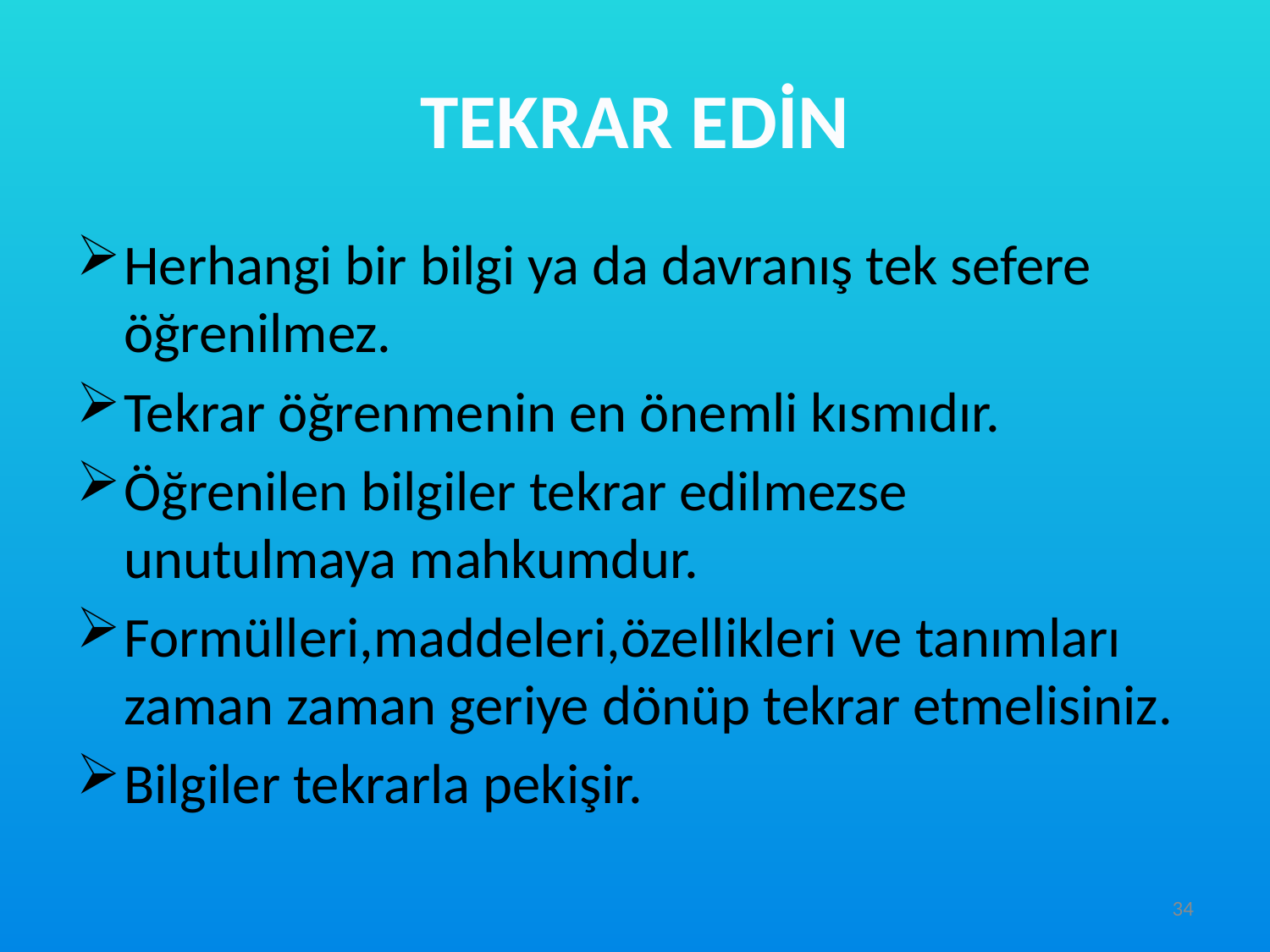

# TEKRAR EDİN
Herhangi bir bilgi ya da davranış tek sefere öğrenilmez.
Tekrar öğrenmenin en önemli kısmıdır.
Öğrenilen bilgiler tekrar edilmezse unutulmaya mahkumdur.
Formülleri,maddeleri,özellikleri ve tanımları zaman zaman geriye dönüp tekrar etmelisiniz.
Bilgiler tekrarla pekişir.

34